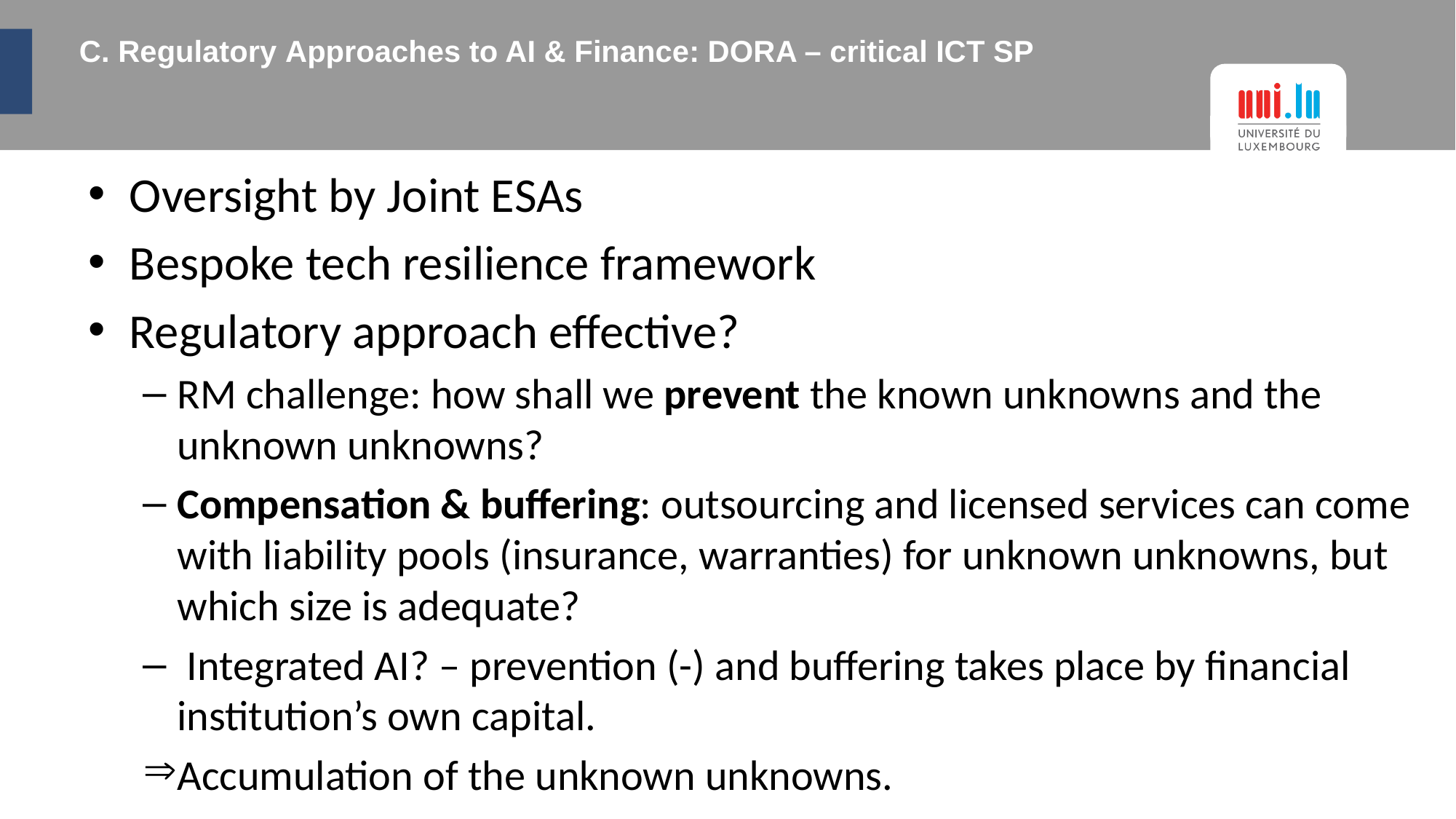

# C. Regulatory Approaches to AI & Finance: DORA – critical ICT SP
Oversight by Joint ESAs
Bespoke tech resilience framework
Regulatory approach effective?
RM challenge: how shall we prevent the known unknowns and the unknown unknowns?
Compensation & buffering: outsourcing and licensed services can come with liability pools (insurance, warranties) for unknown unknowns, but which size is adequate?
 Integrated AI? – prevention (-) and buffering takes place by financial institution’s own capital.
Accumulation of the unknown unknowns.